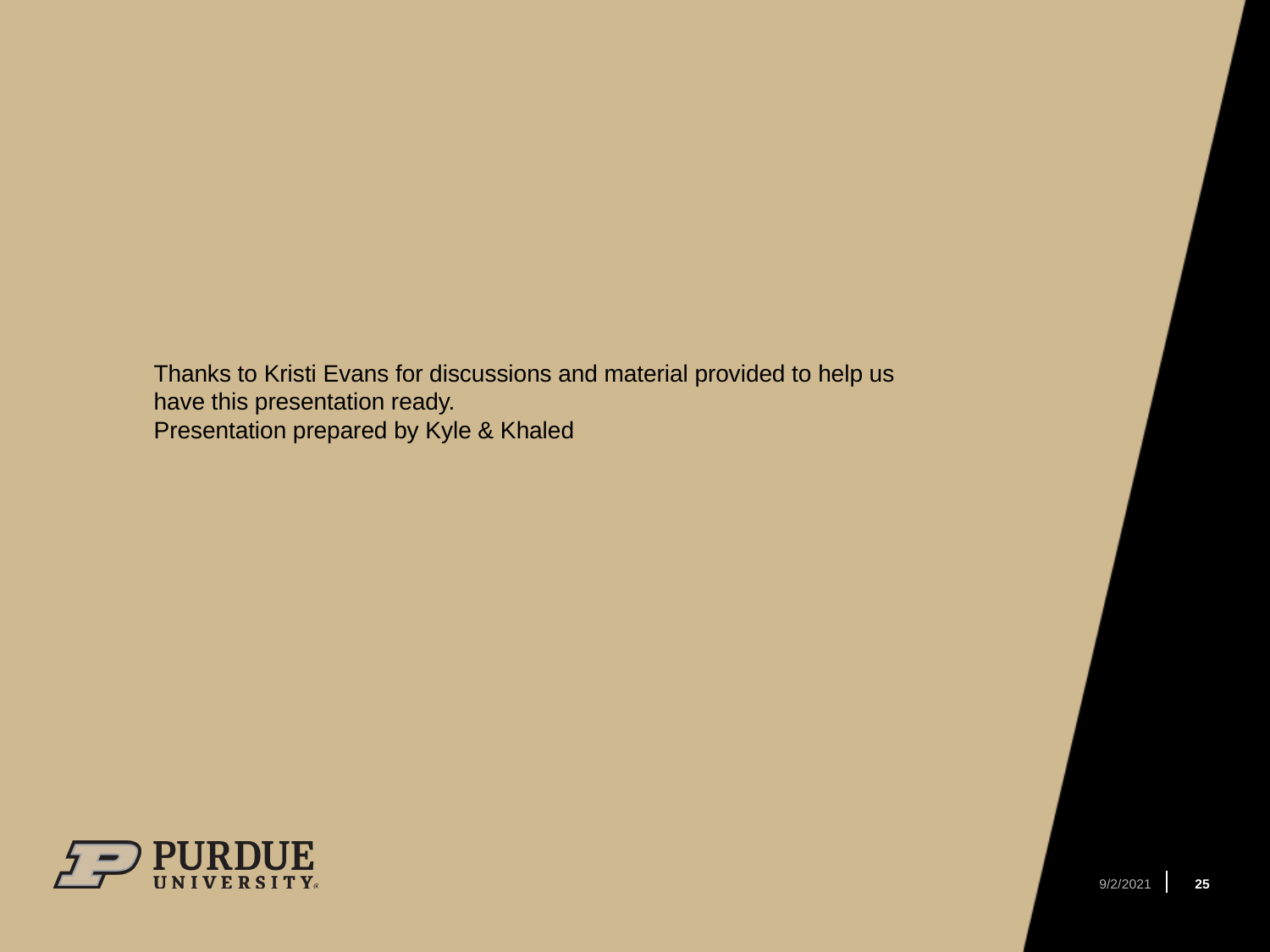

#
Thanks to Kristi Evans for discussions and material provided to help us have this presentation ready.
Presentation prepared by Kyle & Khaled
25
9/2/2021